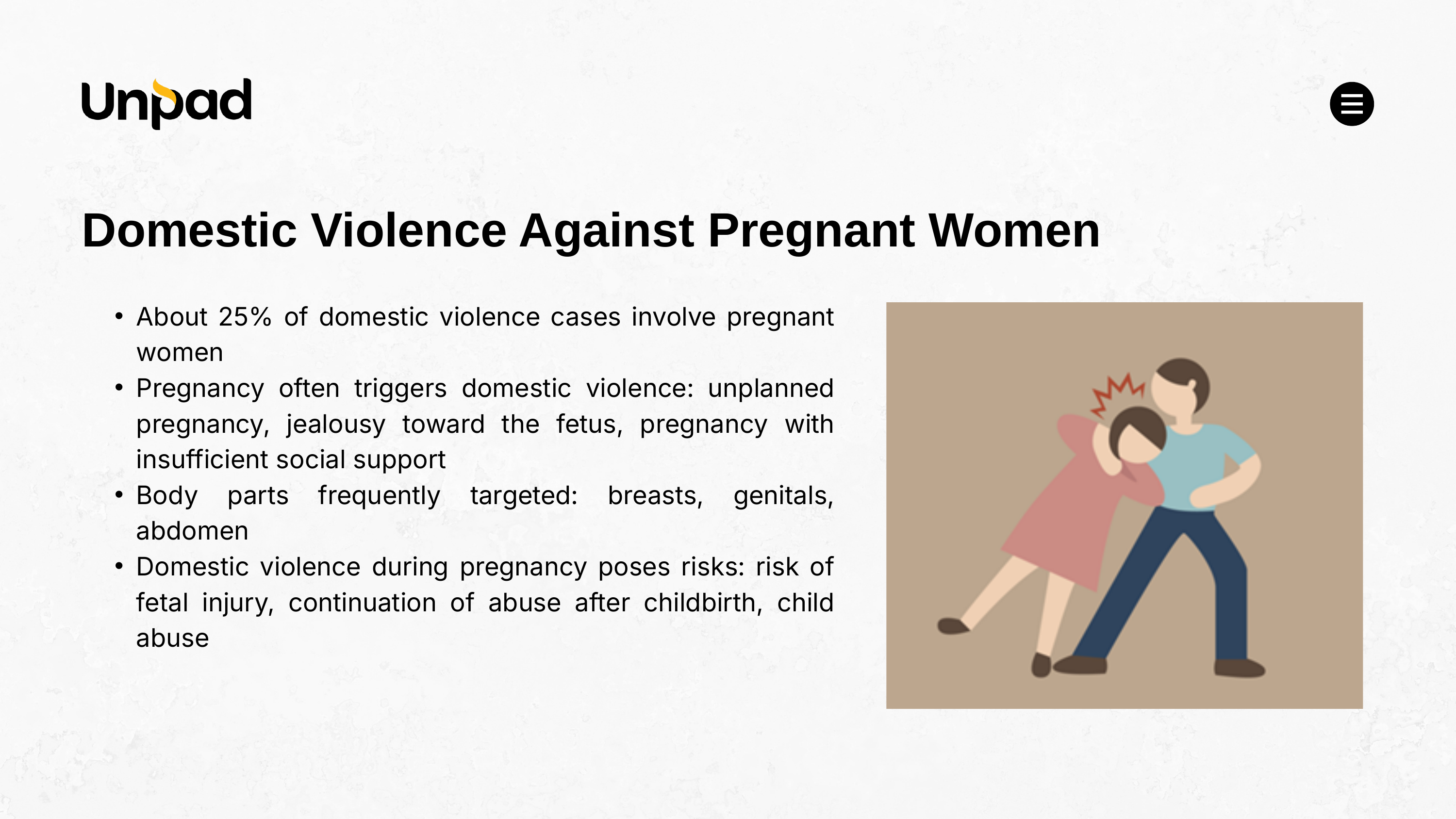

Domestic Violence Against Pregnant Women
About 25% of domestic violence cases involve pregnant women
Pregnancy often triggers domestic violence: unplanned pregnancy, jealousy toward the fetus, pregnancy with insufficient social support
Body parts frequently targeted: breasts, genitals, abdomen
Domestic violence during pregnancy poses risks: risk of fetal injury, continuation of abuse after childbirth, child abuse